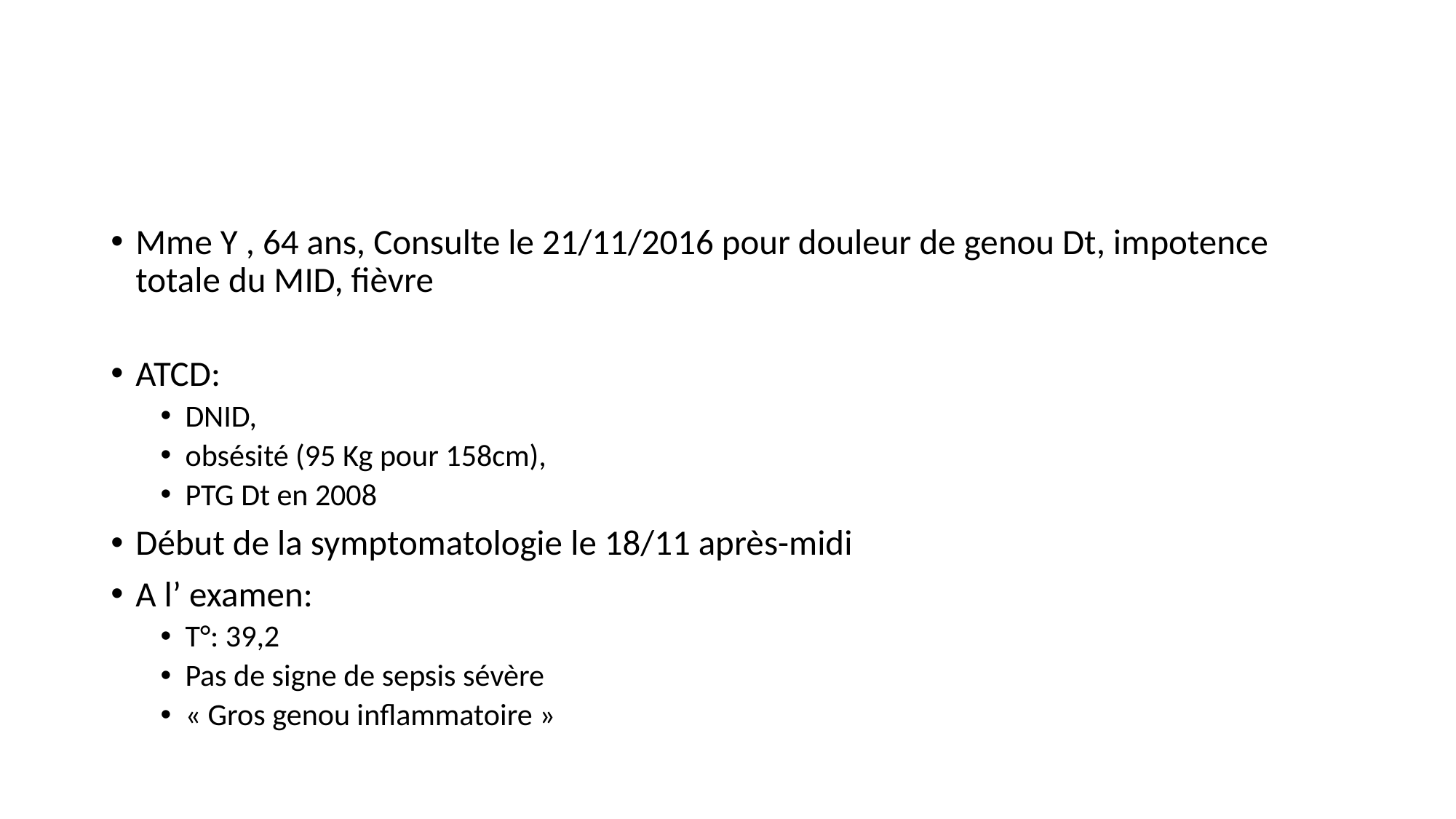

#
Mme Y , 64 ans, Consulte le 21/11/2016 pour douleur de genou Dt, impotence totale du MID, fièvre

ATCD:
DNID,
obsésité (95 Kg pour 158cm),
PTG Dt en 2008
Début de la symptomatologie le 18/11 après-midi
A l’ examen:
T°: 39,2
Pas de signe de sepsis sévère
« Gros genou inflammatoire »